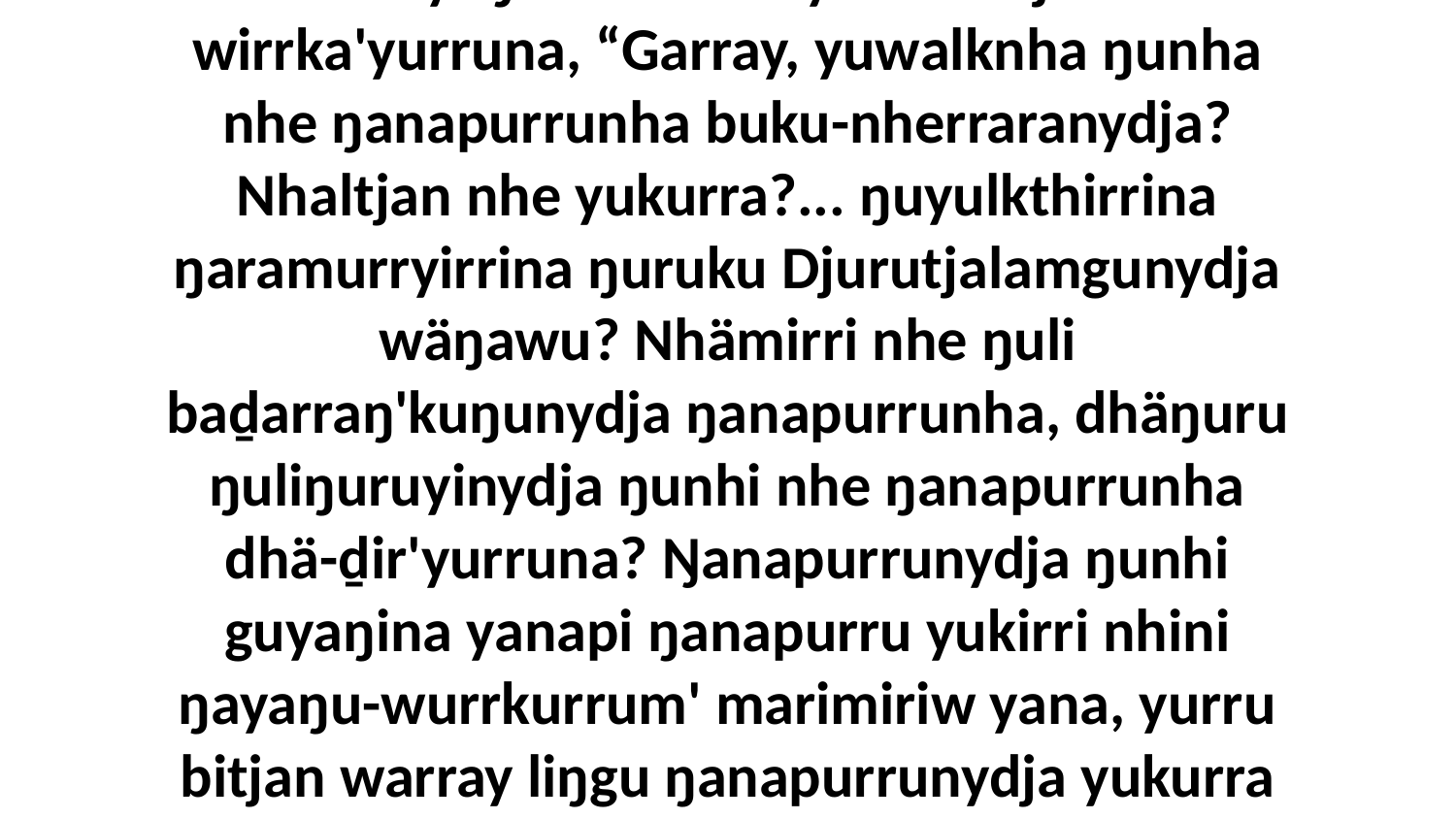

19 Bala walala Yitjuralnydja yolŋu'-yulŋu bukumirriyaŋalana Garraywala bitjarra dhä-wirrka'yurruna, “Garray, yuwalknha ŋunha nhe ŋanapurrunha buku-nherraranydja? Nhaltjan nhe yukurra?... ŋuyulkthirrina ŋaramurryirrina ŋuruku Djurutjalamgunydja wäŋawu? Nhämirri nhe ŋuli baḏarraŋ'kuŋunydja ŋanapurrunha, dhäŋuru ŋuliŋuruyinydja ŋunhi nhe ŋanapurrunha dhä-ḏir'yurruna? Ŋanapurrunydja ŋunhi guyaŋina yanapi ŋanapurru yukirri nhini ŋayaŋu-wurrkurrum' marimiriw yana, yurru bitjan warray liŋgu ŋanapurrunydja yukurra barrarirri warray, liŋgu ŋuriŋi mariyu bathalayu walŋu.